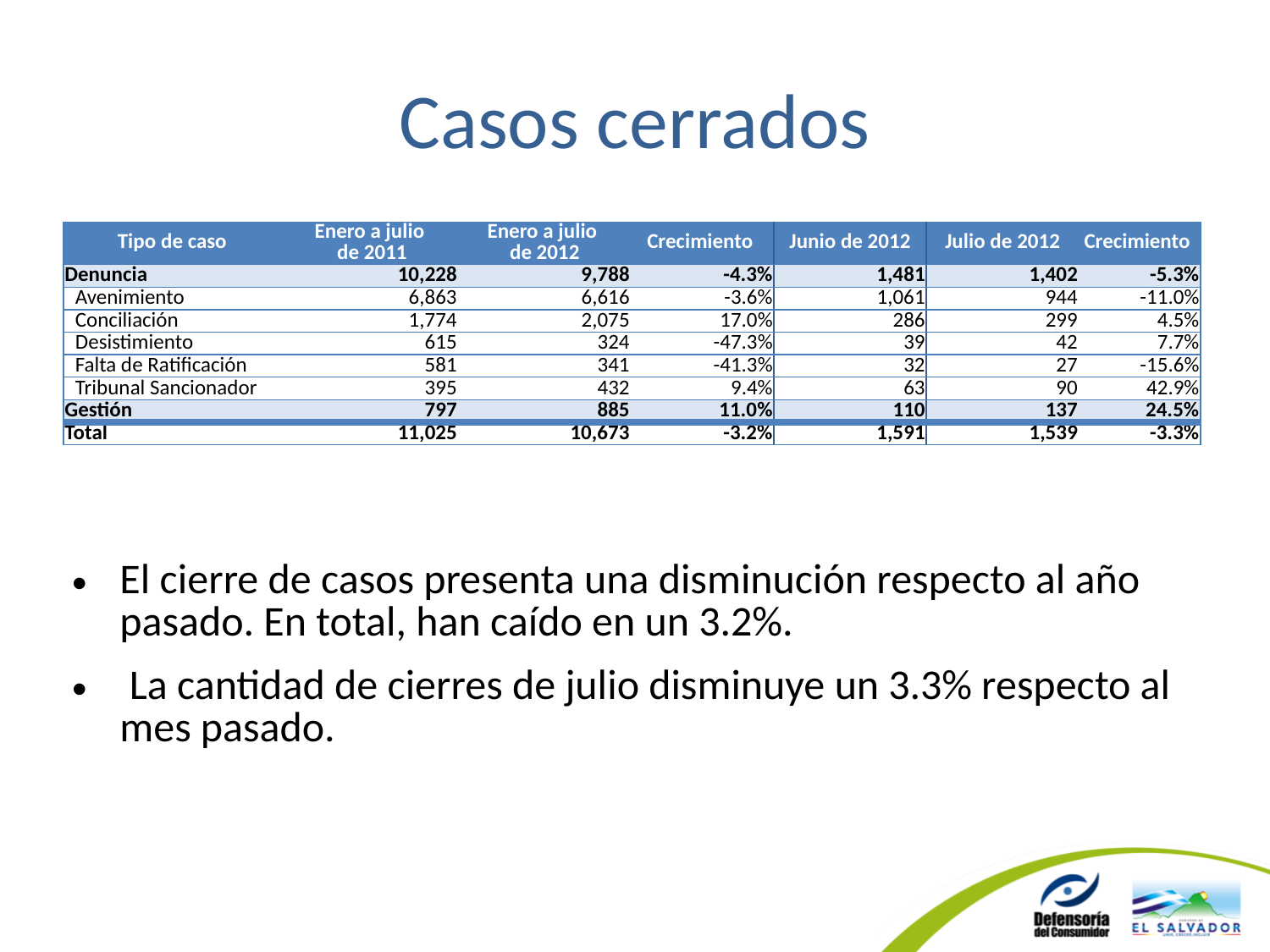

# Casos cerrados
| Tipo de caso | Enero a julio de 2011 | Enero a julio de 2012 | Crecimiento | Junio de 2012 | Julio de 2012 | Crecimiento |
| --- | --- | --- | --- | --- | --- | --- |
| Denuncia | 10,228 | 9,788 | -4.3% | 1,481 | 1,402 | -5.3% |
| Avenimiento | 6,863 | 6,616 | -3.6% | 1,061 | 944 | -11.0% |
| Conciliación | 1,774 | 2,075 | 17.0% | 286 | 299 | 4.5% |
| Desistimiento | 615 | 324 | -47.3% | 39 | 42 | 7.7% |
| Falta de Ratificación | 581 | 341 | -41.3% | 32 | 27 | -15.6% |
| Tribunal Sancionador | 395 | 432 | 9.4% | 63 | 90 | 42.9% |
| Gestión | 797 | 885 | 11.0% | 110 | 137 | 24.5% |
| Total | 11,025 | 10,673 | -3.2% | 1,591 | 1,539 | -3.3% |
El cierre de casos presenta una disminución respecto al año pasado. En total, han caído en un 3.2%.
 La cantidad de cierres de julio disminuye un 3.3% respecto al mes pasado.